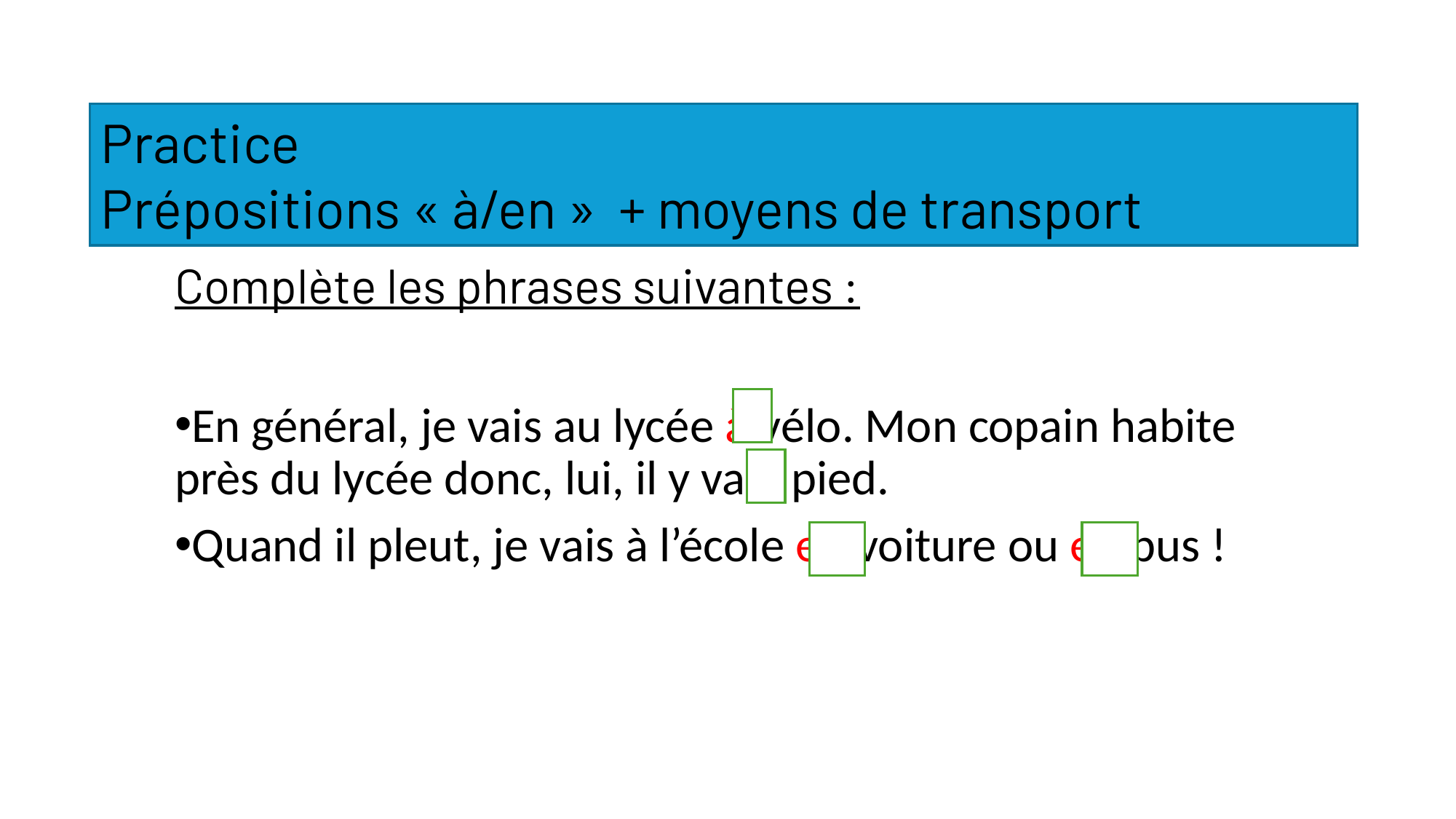

Practice
Prépositions « à/en »  + moyens de transport
# Complète les phrases suivantes :

En général, je vais au lycée à vélo. Mon copain habite près du lycée donc, lui, il y va à pied.
Quand il pleut, je vais à l’école en voiture ou en bus !